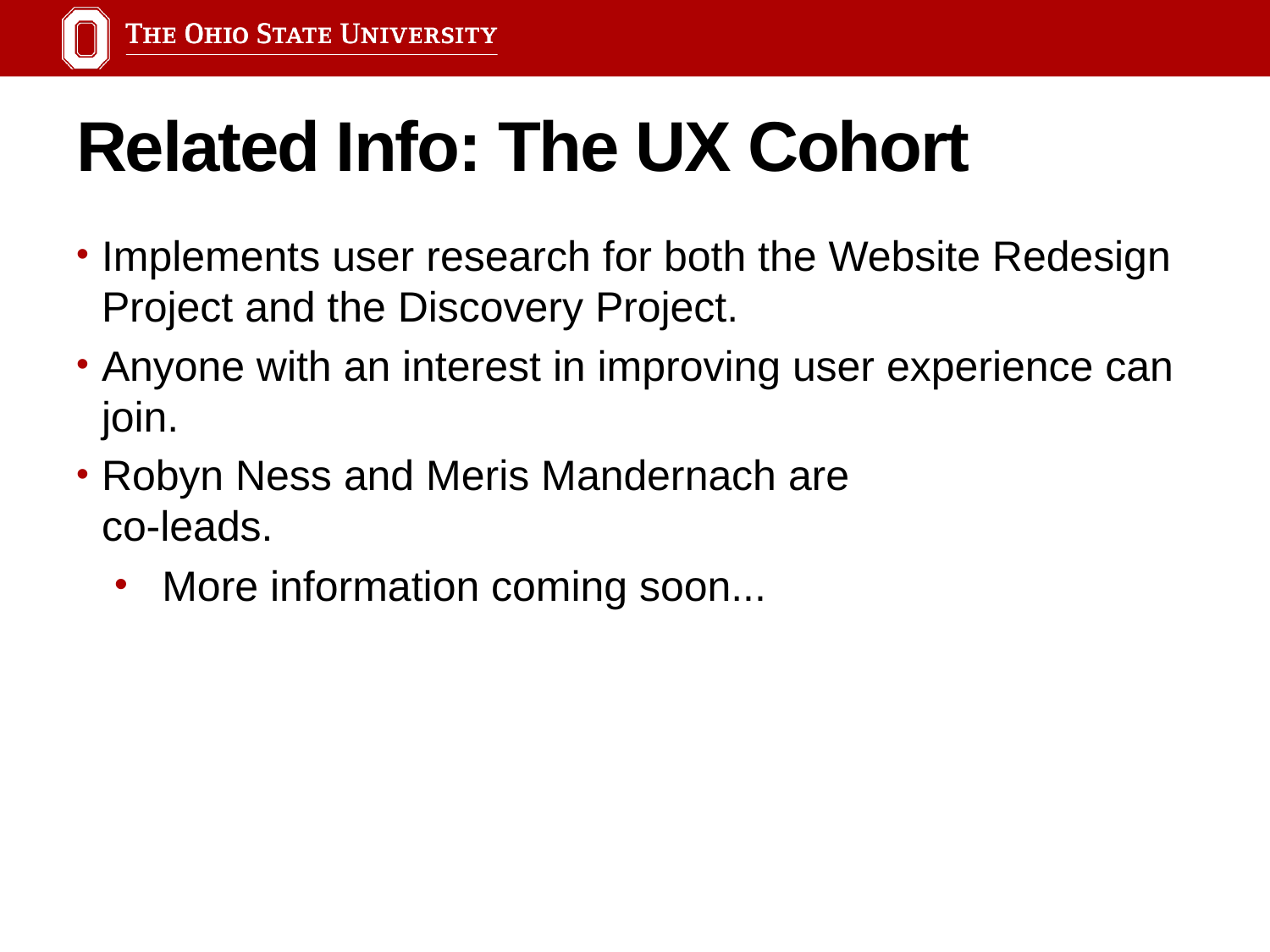

# Related Info: The UX Cohort
Implements user research for both the Website Redesign Project and the Discovery Project.
Anyone with an interest in improving user experience can join.
Robyn Ness and Meris Mandernach are
co-leads.
More information coming soon...